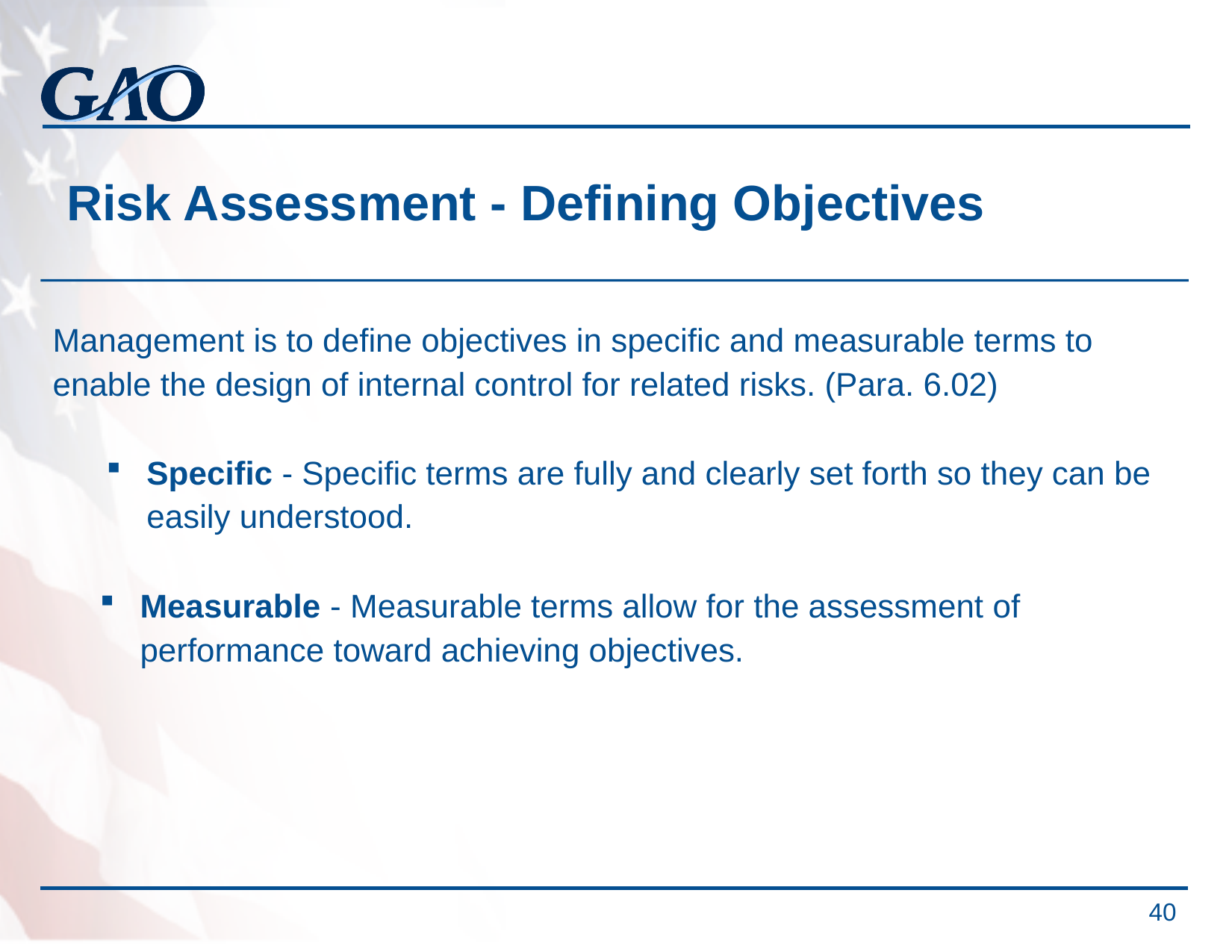

# Risk Assessment - Defining Objectives

Management is to define objectives in specific and measurable terms to enable the design of internal control for related risks. (Para. 6.02)

Specific - Specific terms are fully and clearly set forth so they can be easily understood.

Measurable - Measurable terms allow for the assessment of performance toward achieving objectives.

40